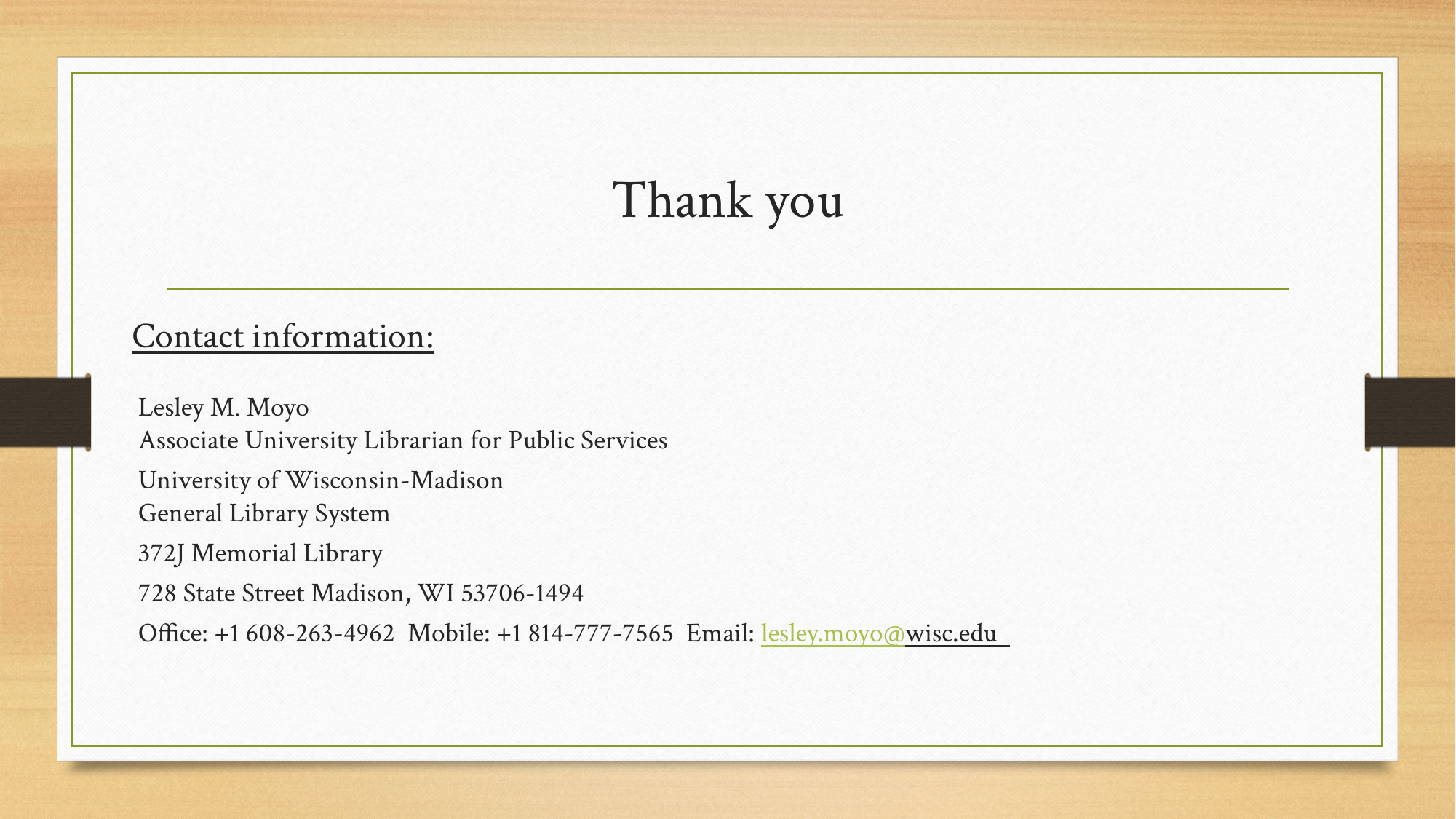

# Thank you
Contact information:

Lesley M. Moyo
Associate University Librarian for Public Services
University of Wisconsin-Madison
General Library System
372J Memorial Library
728 State Street Madison, WI 53706-1494
Office: +1 608-263-4962  Mobile: +1 814-777-7565  Email: lesley.moyo@wisc.edu